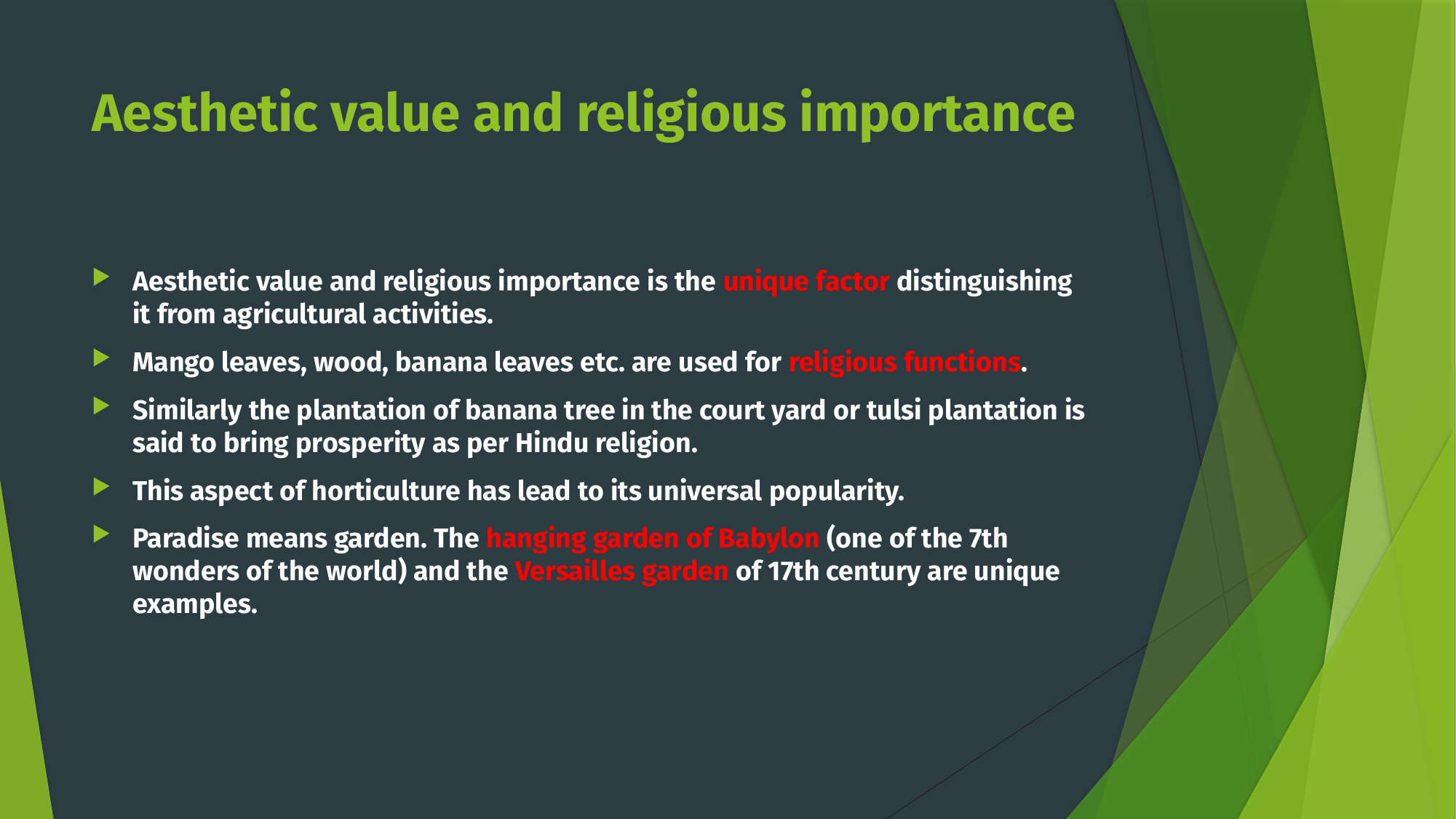

# Aesthetic value and religious importance
Aesthetic value and religious importance is the unique factor distinguishing it from agricultural activities.
Mango leaves, wood, banana leaves etc. are used for religious functions.
Similarly the plantation of banana tree in the court yard or tulsi plantation is said to bring prosperity as per Hindu religion.
This aspect of horticulture has lead to its universal popularity.
Paradise means garden. The hanging garden of Babylon (one of the 7th wonders of the world) and the Versailles garden of 17th century are unique examples.